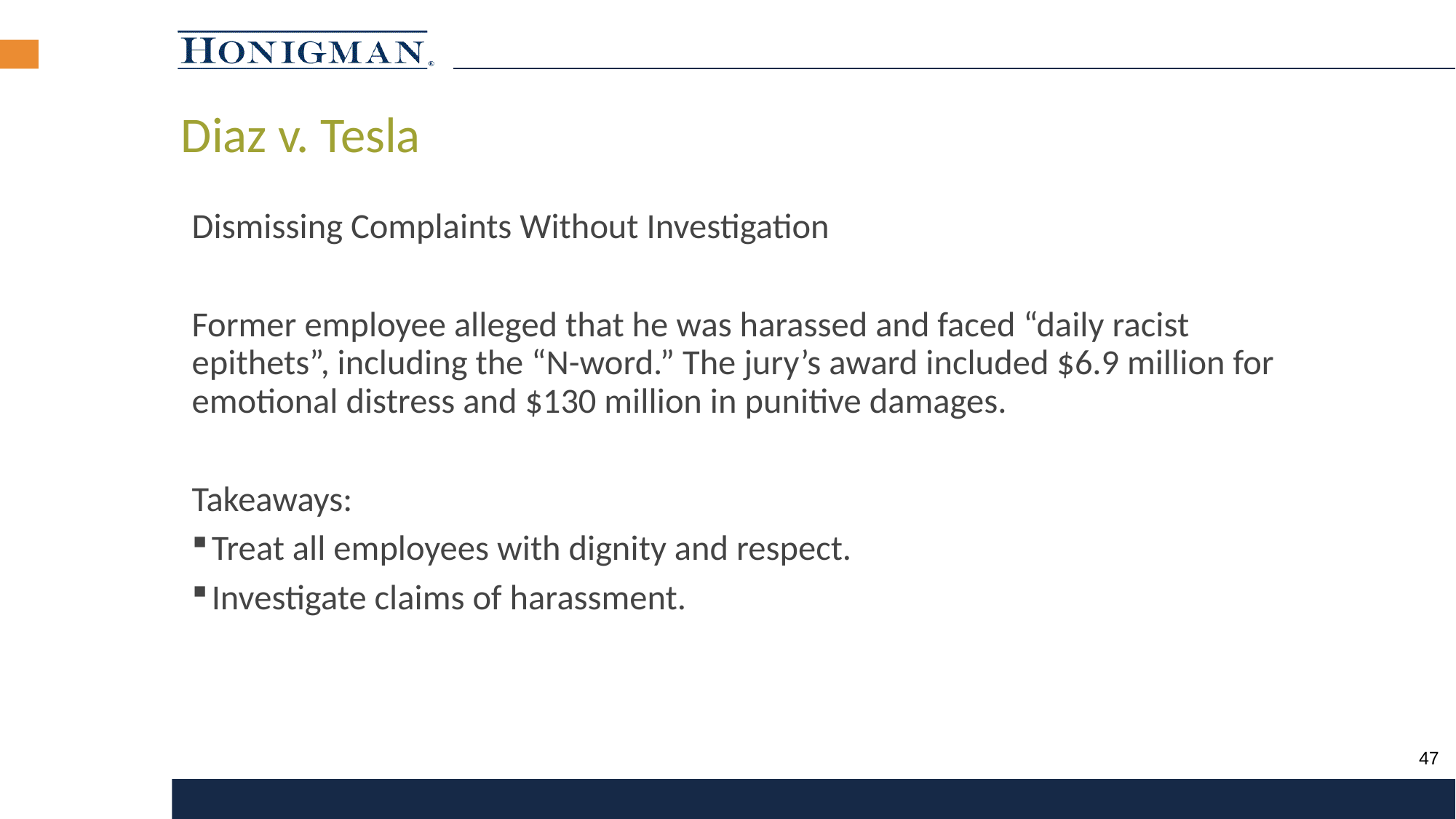

Diaz v. Tesla
Dismissing Complaints Without Investigation

Former employee alleged that he was harassed and faced “daily racist epithets”, including the “N-word.” The jury’s award included $6.9 million for emotional distress and $130 million in punitive damages.

Takeaways:
Treat all employees with dignity and respect.
Investigate claims of harassment.
47